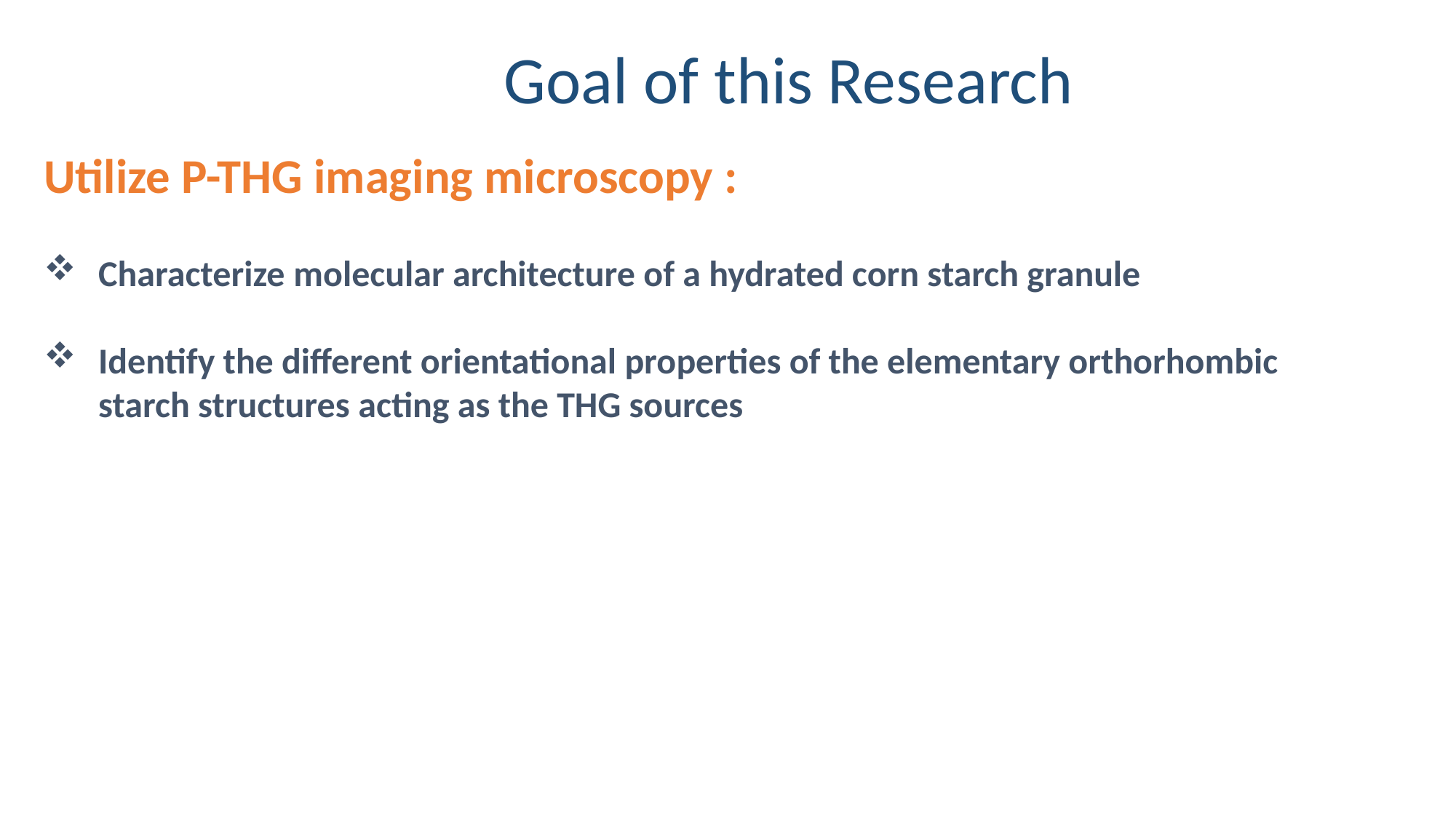

Goal of this Research
Utilize P-THG imaging microscopy :

Characterize molecular architecture of a hydrated corn starch granule

Identify the different orientational properties of the elementary orthorhombic starch structures acting as the THG sources

5